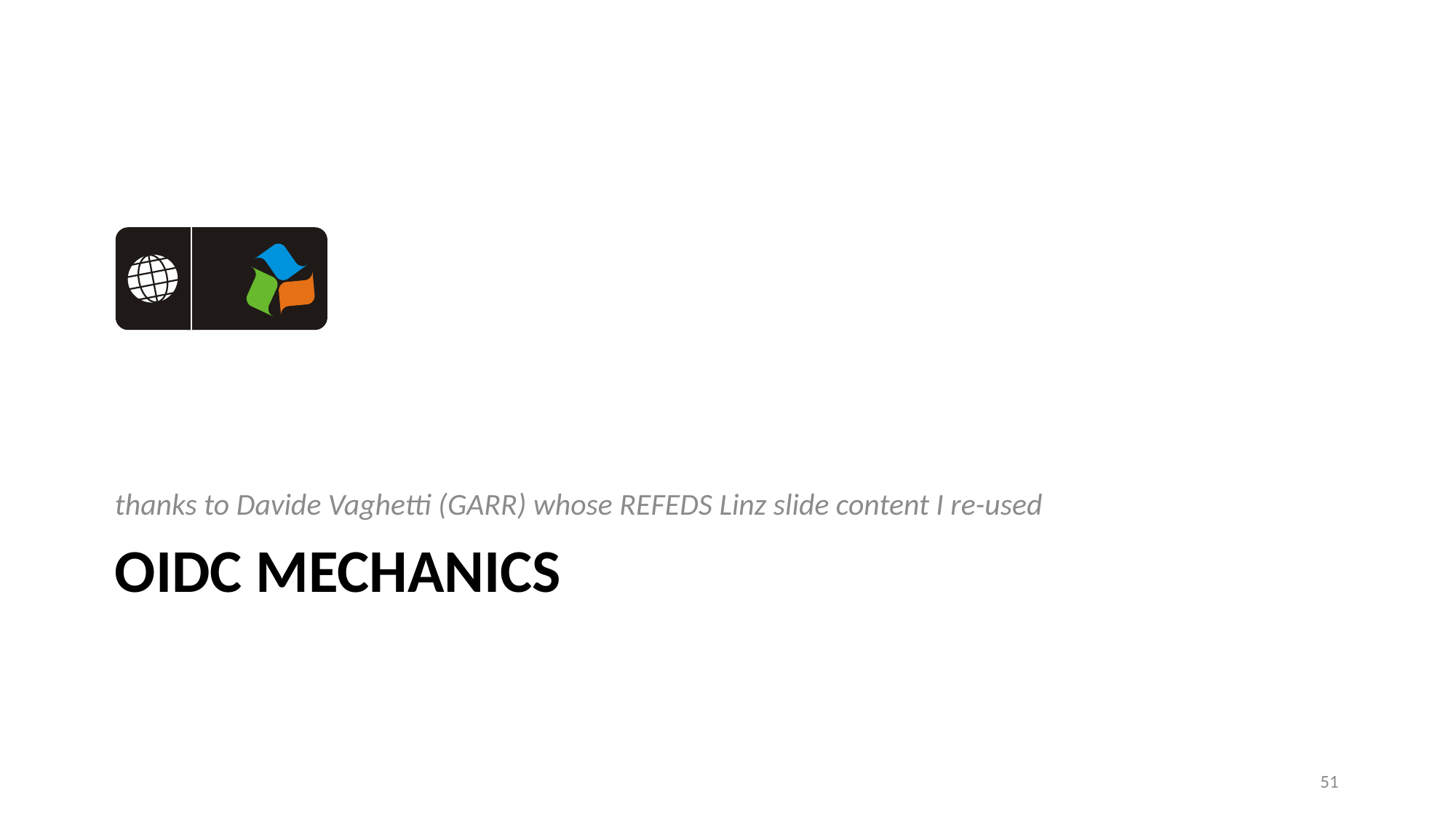

thanks to Davide Vaghetti (GARR) whose REFEDS Linz slide content I re-used
# OIDC mechanics
51